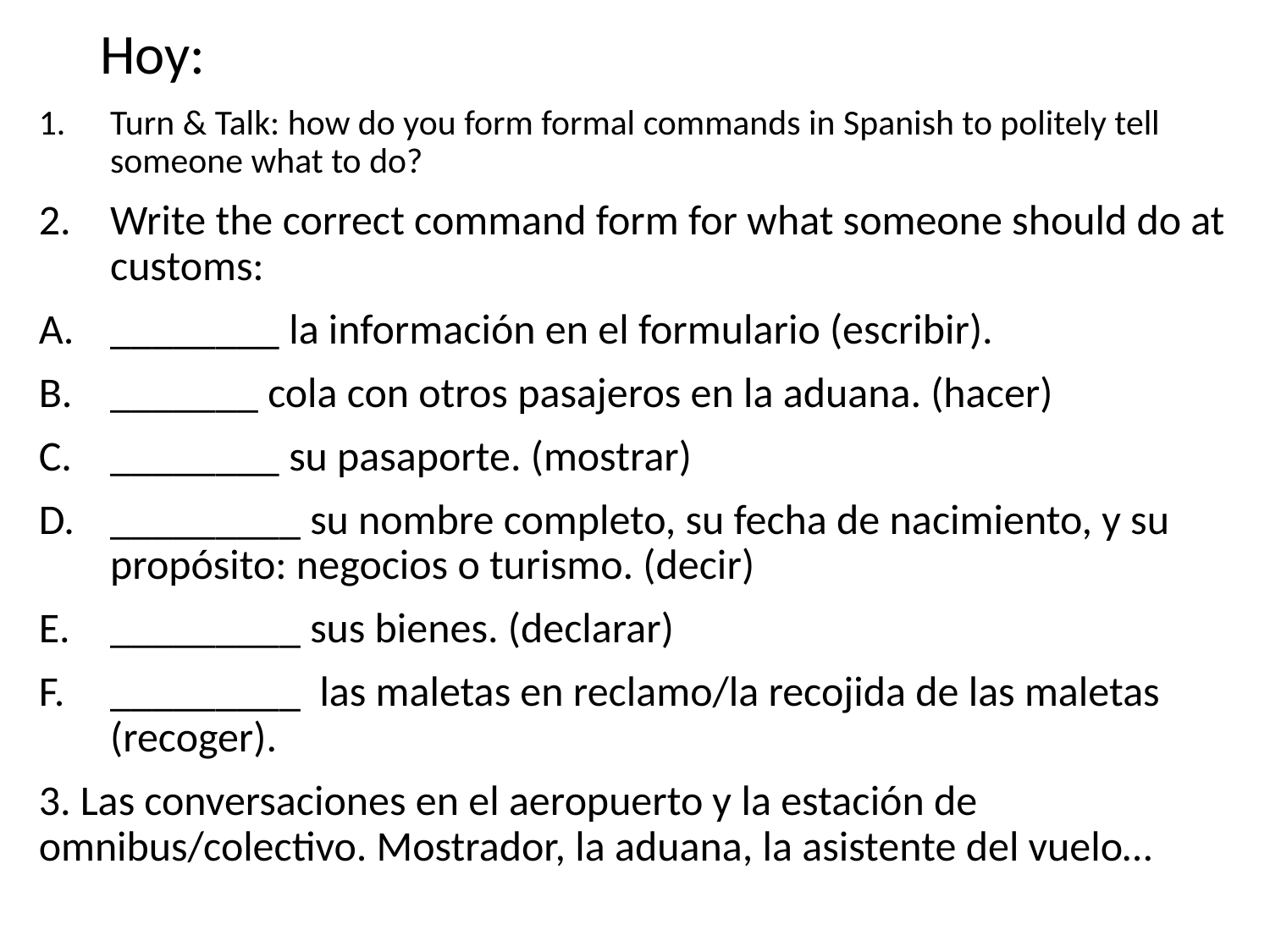

# Hoy:
Turn & Talk: how do you form formal commands in Spanish to politely tell someone what to do?
Write the correct command form for what someone should do at customs:
________ la información en el formulario (escribir).
_______ cola con otros pasajeros en la aduana. (hacer)
________ su pasaporte. (mostrar)
_________ su nombre completo, su fecha de nacimiento, y su propósito: negocios o turismo. (decir)
_________ sus bienes. (declarar)
_________  las maletas en reclamo/la recojida de las maletas (recoger).
3. Las conversaciones en el aeropuerto y la estación de omnibus/colectivo. Mostrador, la aduana, la asistente del vuelo…